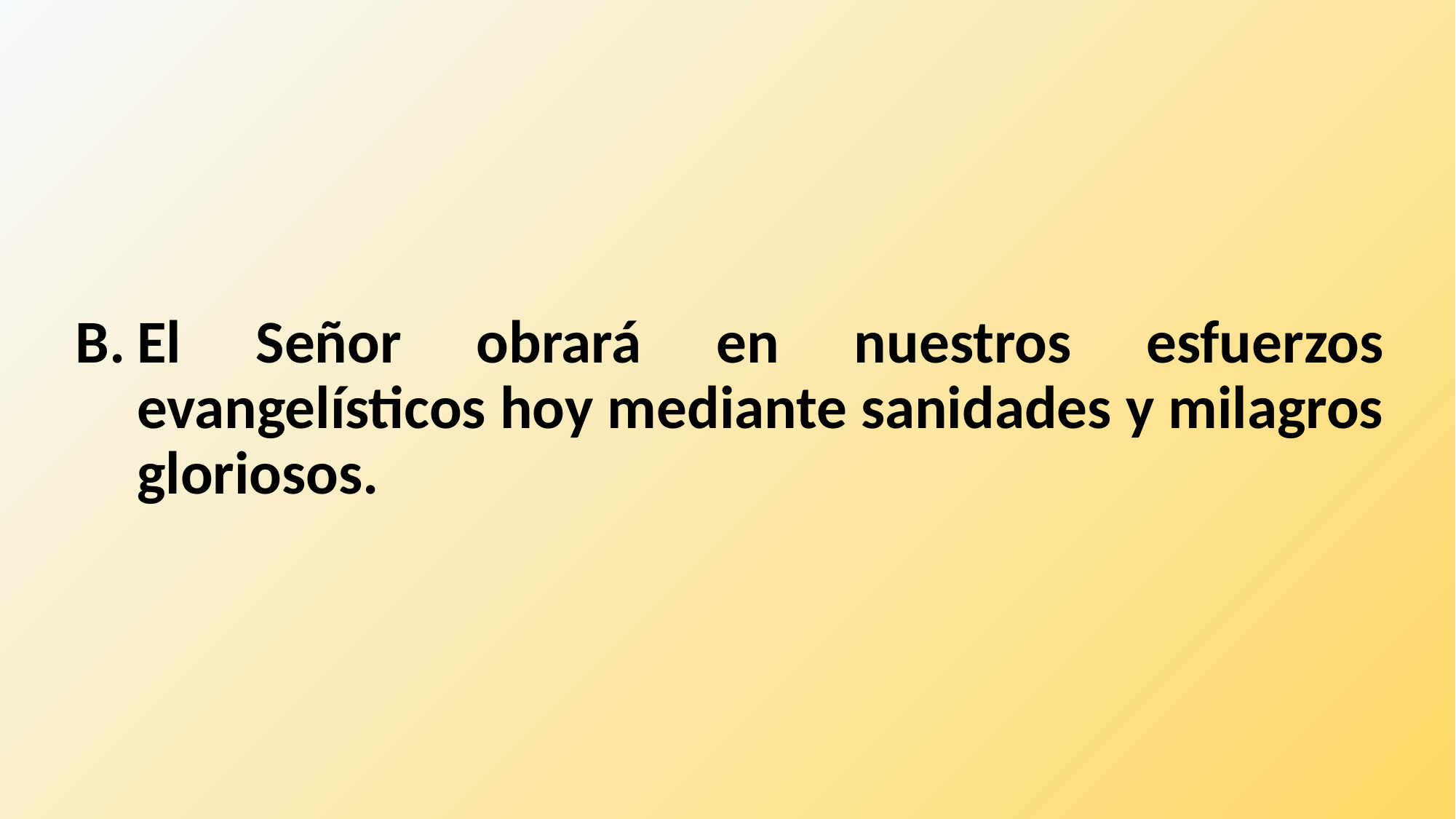

El Señor obrará en nuestros esfuerzos evangelísticos hoy mediante sanidades y milagros gloriosos.